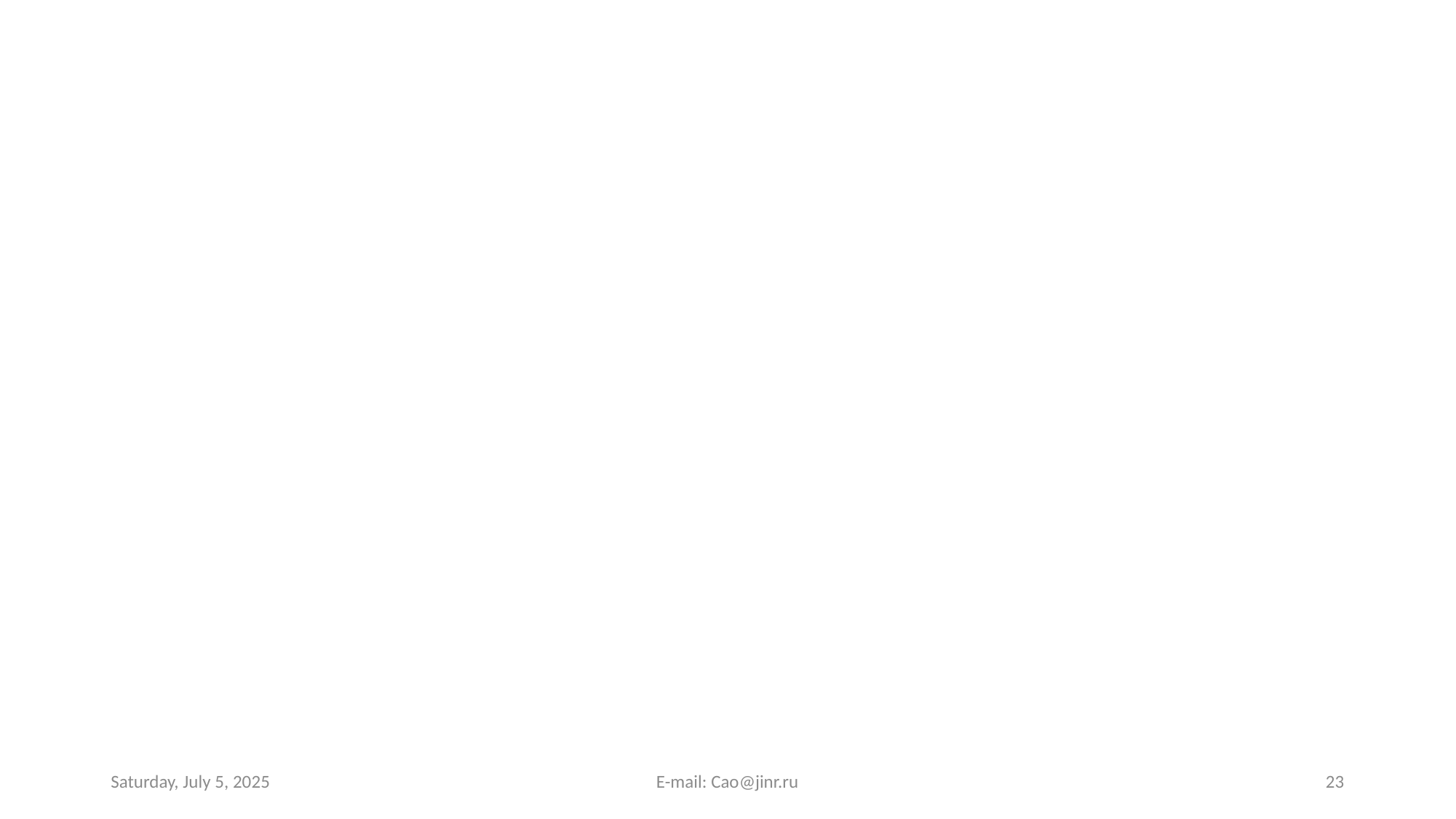

#

Saturday, July 5, 2025
E-mail: Cao@jinr.ru
23